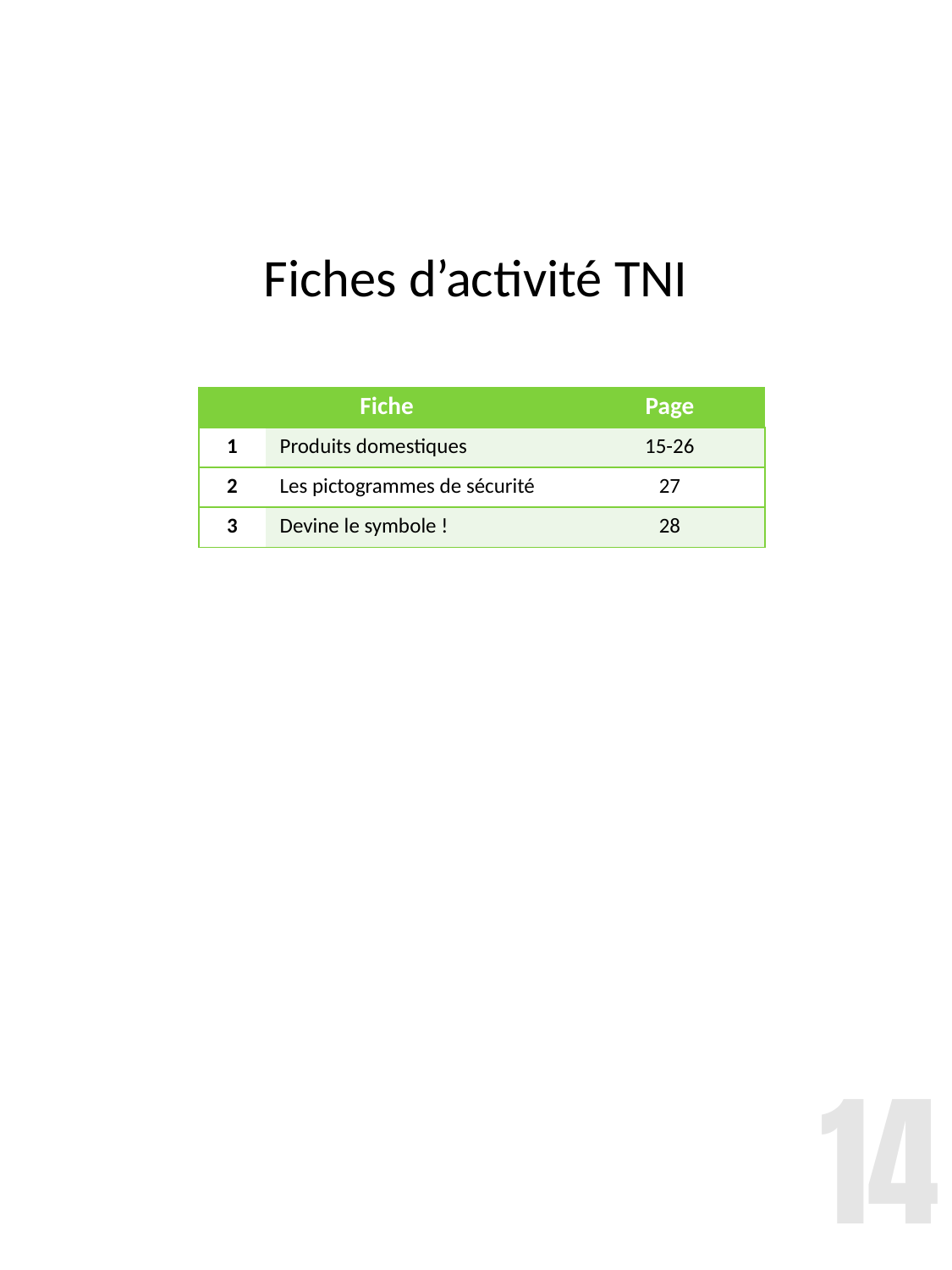

# Fiches d’activité TNI
| Fiche |  | Page |
| --- | --- | --- |
| 1 | Produits domestiques | 15-26 |
| 2 | Les pictogrammes de sécurité | 27 |
| 3 | Devine le symbole ! | 28 |
14